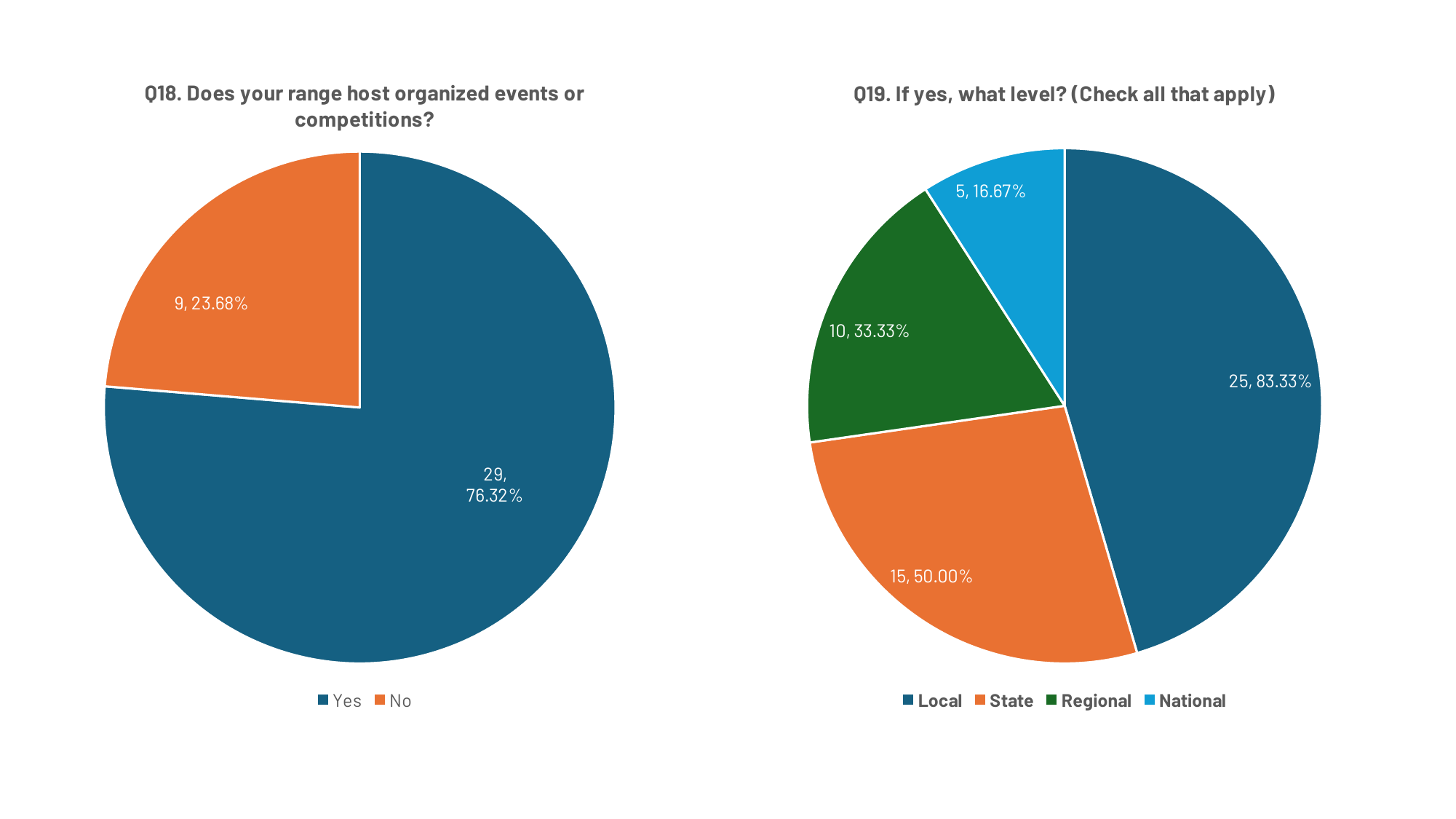

### Chart: Q19. If yes, what level? (Check all that apply)

| Category |  |
|---|---|
| Local | 0.8332999999999999 |
| State | 0.5 |
| Regional | 0.3333 |
| National | 0.1667 |

### Chart: Q18. Does your range host organized events or competitions?

| Category |  |
|---|---|
| Yes | 0.7631999999999999 |
| No | 0.2368 |